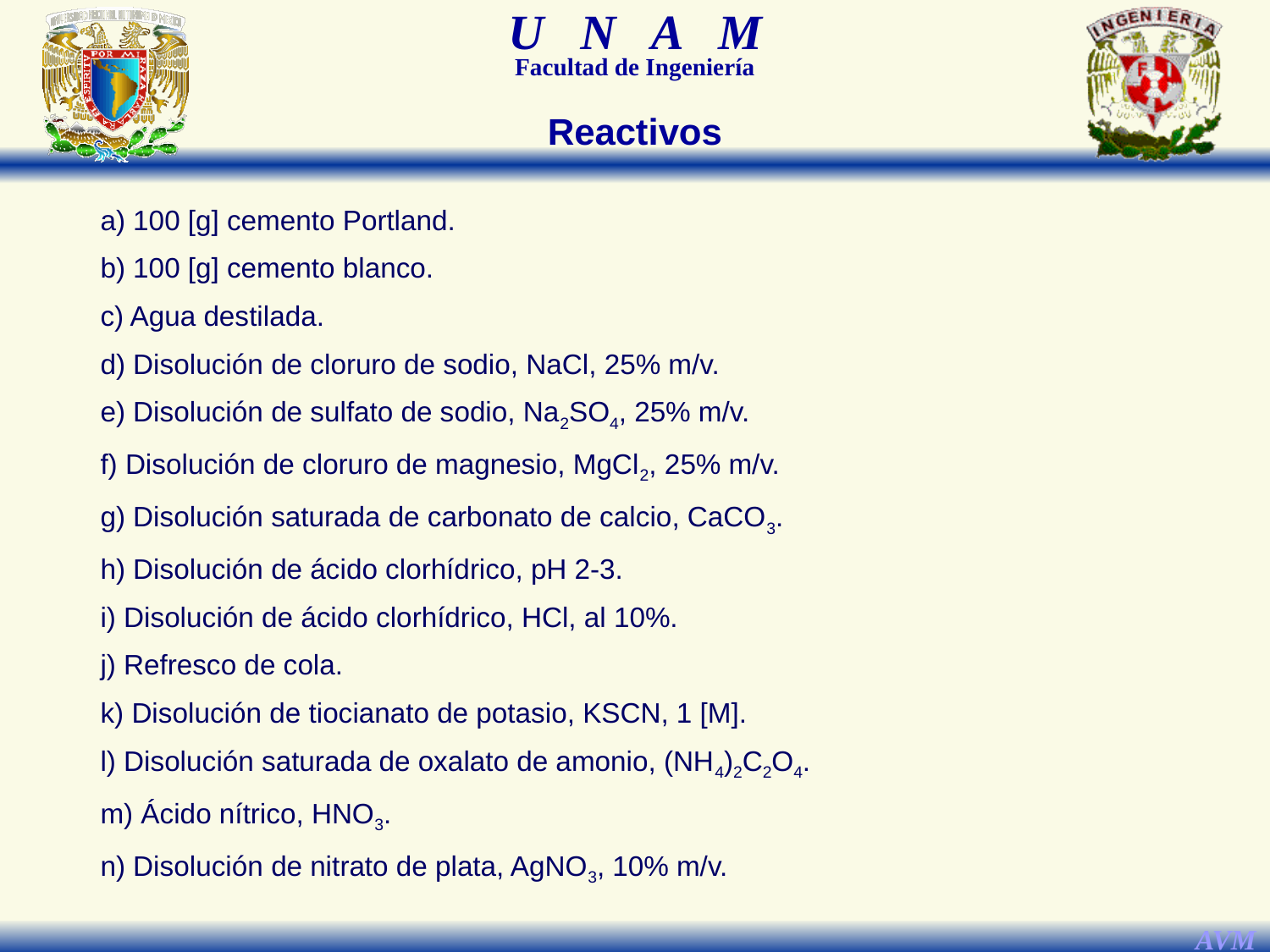

Reactivos
a) 100 [g] cemento Portland.
b) 100 [g] cemento blanco.
c) Agua destilada.
d) Disolución de cloruro de sodio, NaCl, 25% m/v.
e) Disolución de sulfato de sodio, Na2SO4, 25% m/v.
f) Disolución de cloruro de magnesio, MgCl2, 25% m/v.
g) Disolución saturada de carbonato de calcio, CaCO3.
h) Disolución de ácido clorhídrico, pH 2-3.
i) Disolución de ácido clorhídrico, HCl, al 10%.
j) Refresco de cola.
k) Disolución de tiocianato de potasio, KSCN, 1 [M].
l) Disolución saturada de oxalato de amonio, (NH4)2C2O4.
m) Ácido nítrico, HNO3.
n) Disolución de nitrato de plata, AgNO3, 10% m/v.